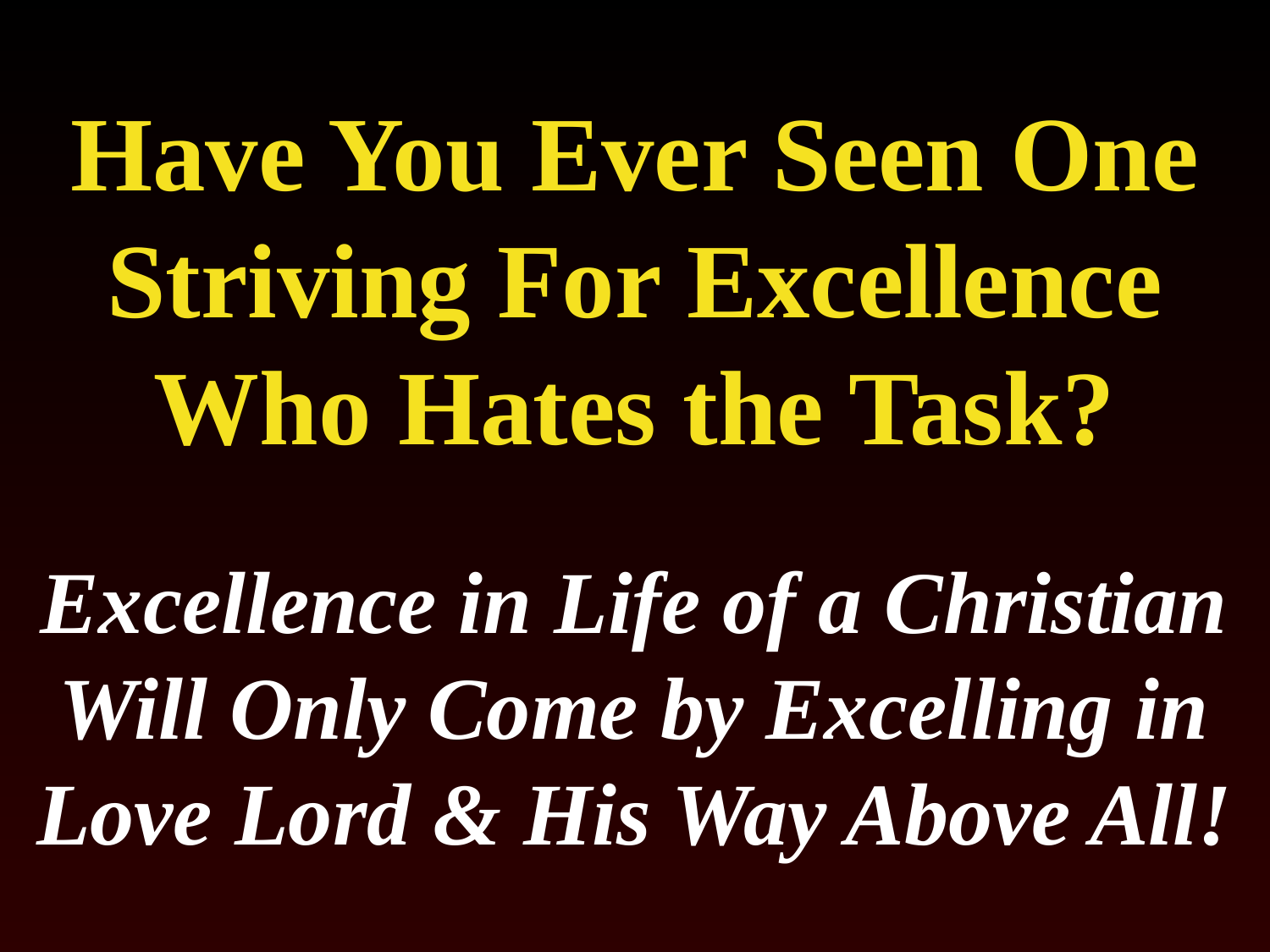

Have You Ever Seen One Striving For Excellence Who Hates the Task?
Excellence in Life of a Christian Will Only Come by Excelling in Love Lord & His Way Above All!